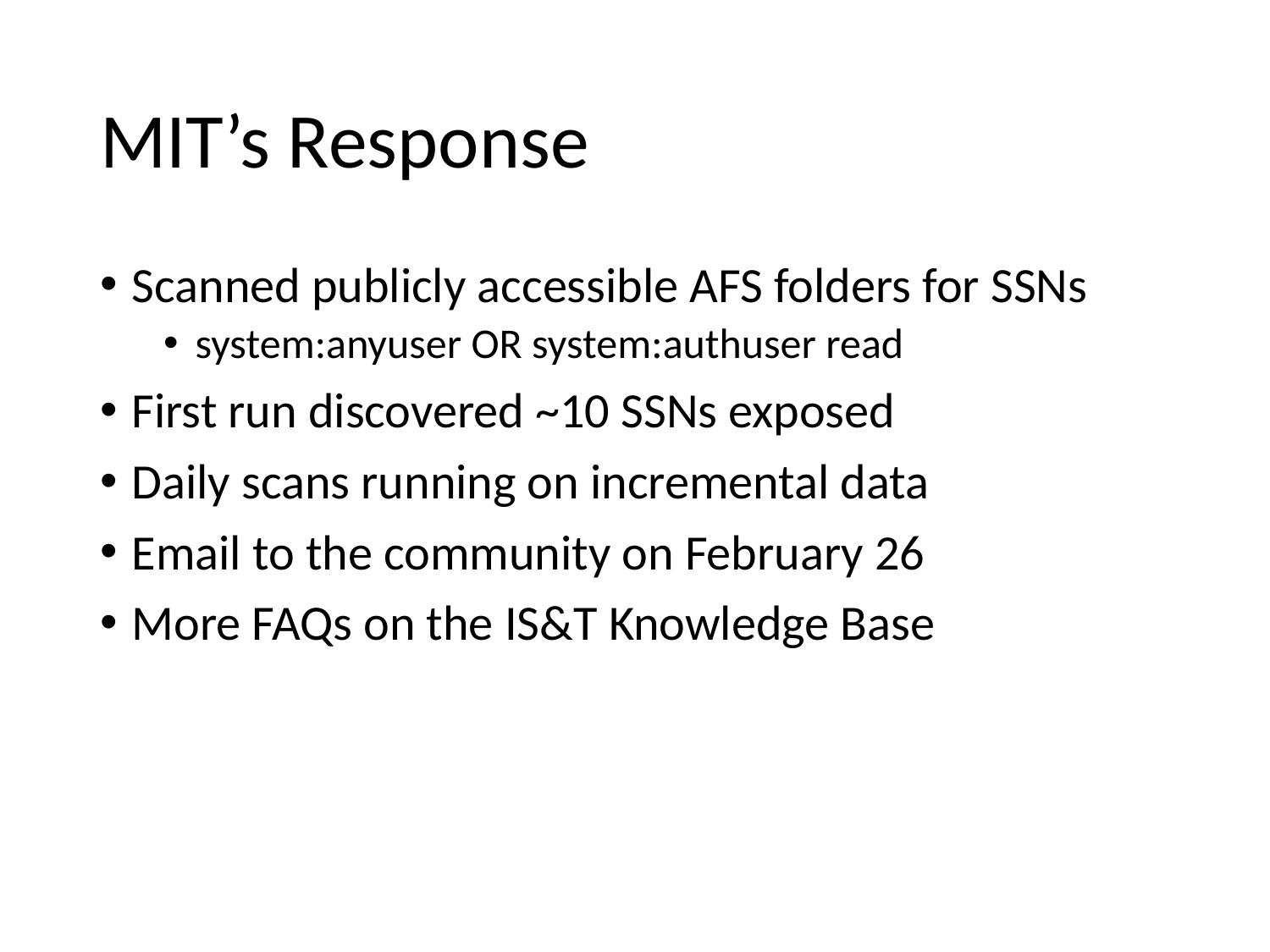

# MIT’s Response
Scanned publicly accessible AFS folders for SSNs
system:anyuser OR system:authuser read
First run discovered ~10 SSNs exposed
Daily scans running on incremental data
Email to the community on February 26
More FAQs on the IS&T Knowledge Base